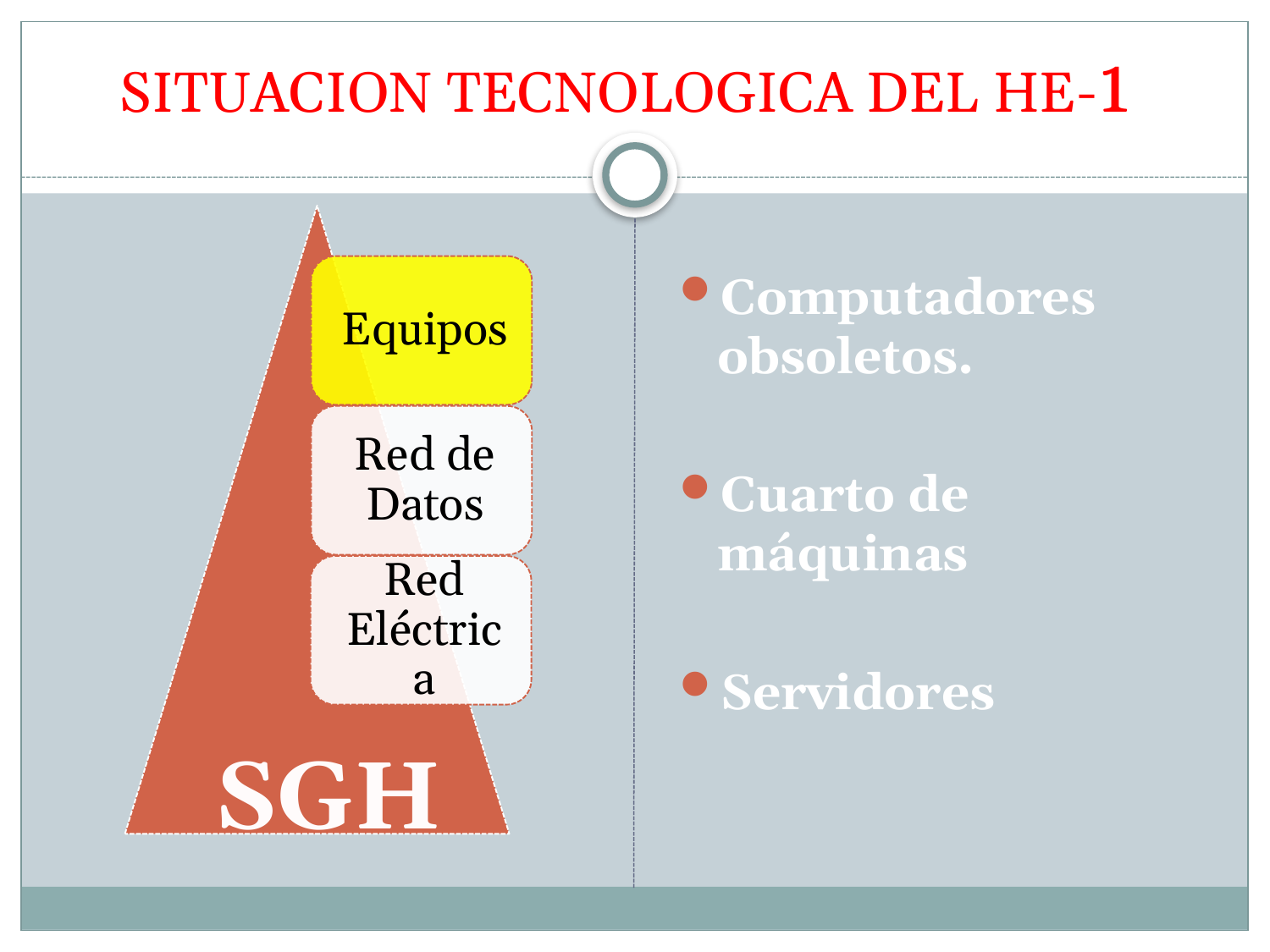

# SITUACION TECNOLOGICA DEL HE-1

Computadores obsoletos.

Cuarto de máquinas

Servidores

Equipos
Red de Datos
Red Eléctrica
SGH